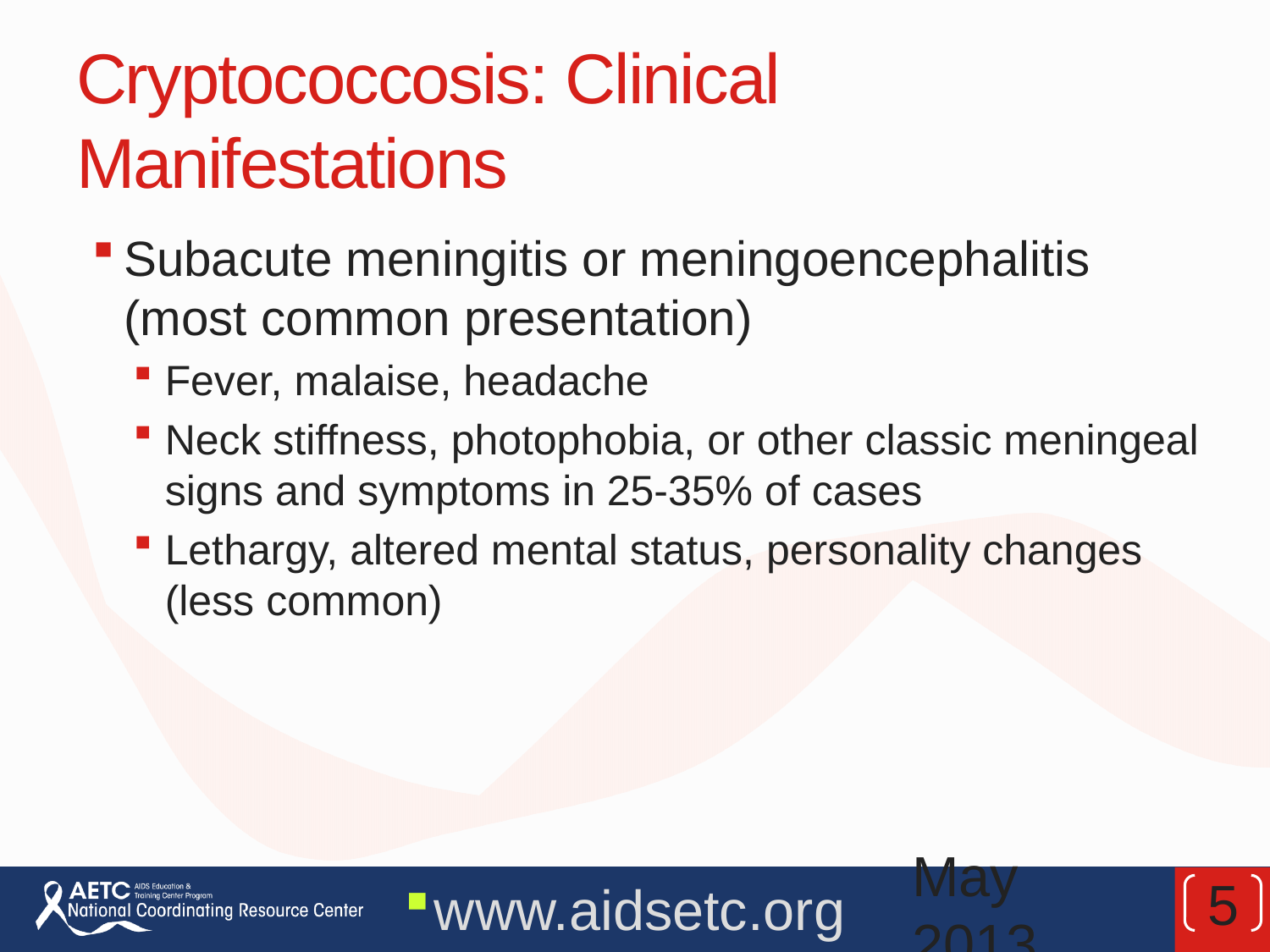

# Cryptococcosis: Clinical Manifestations
Subacute meningitis or meningoencephalitis
(most common presentation)
Fever, malaise, headache
Neck stiffness, photophobia, or other classic meningeal signs and symptoms in 25-35% of cases
Lethargy, altered mental status, personality changes (less common)
5
www.aidsetc.org
May 2013